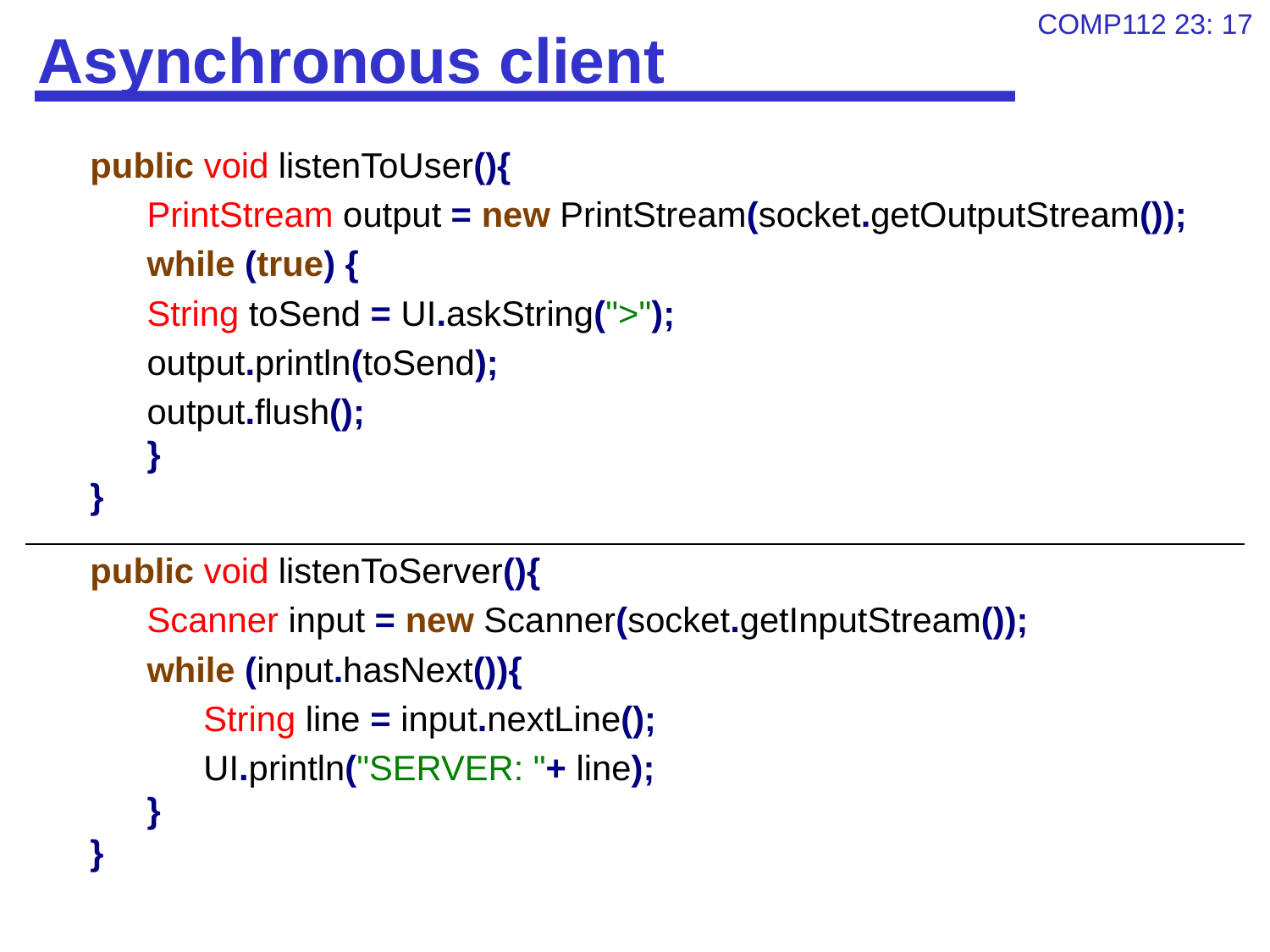

# Asynchronous client
public void listenToUser(){
PrintStream output = new PrintStream(socket.getOutputStream());
while (true) {
String toSend = UI.askString(">");
output.println(toSend);
output.flush();
}
}
public void listenToServer(){
Scanner input = new Scanner(socket.getInputStream());
while (input.hasNext()){
String line = input.nextLine();
UI.println("SERVER: "+ line);
}
}